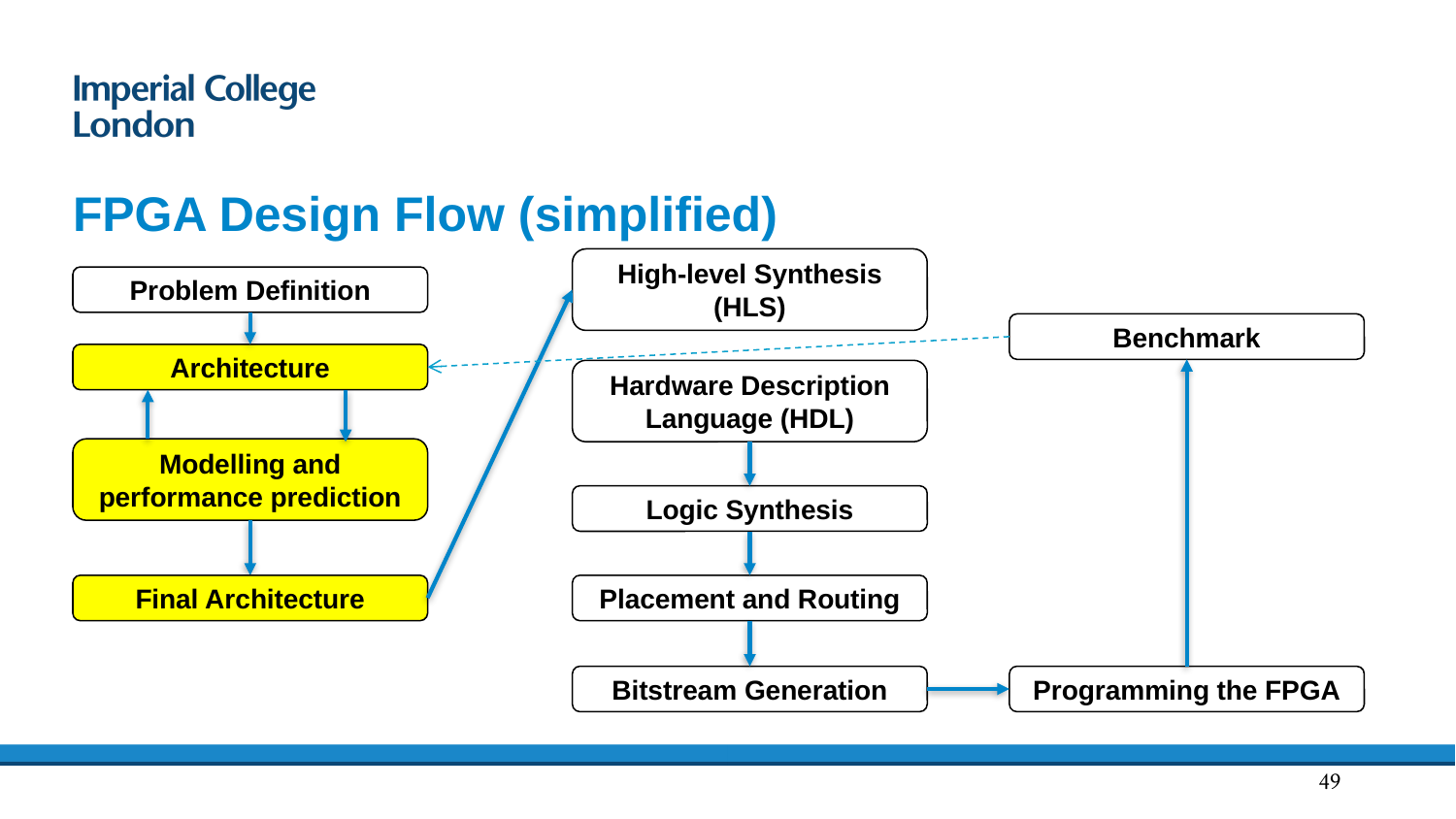

# FPGA Design Flow (simplified)
High-level Synthesis (HLS)
Problem Definition
Benchmark
Architecture
Hardware Description Language (HDL)
Modelling and performance prediction
Logic Synthesis
Final Architecture
Placement and Routing
Bitstream Generation
Programming the FPGA
49